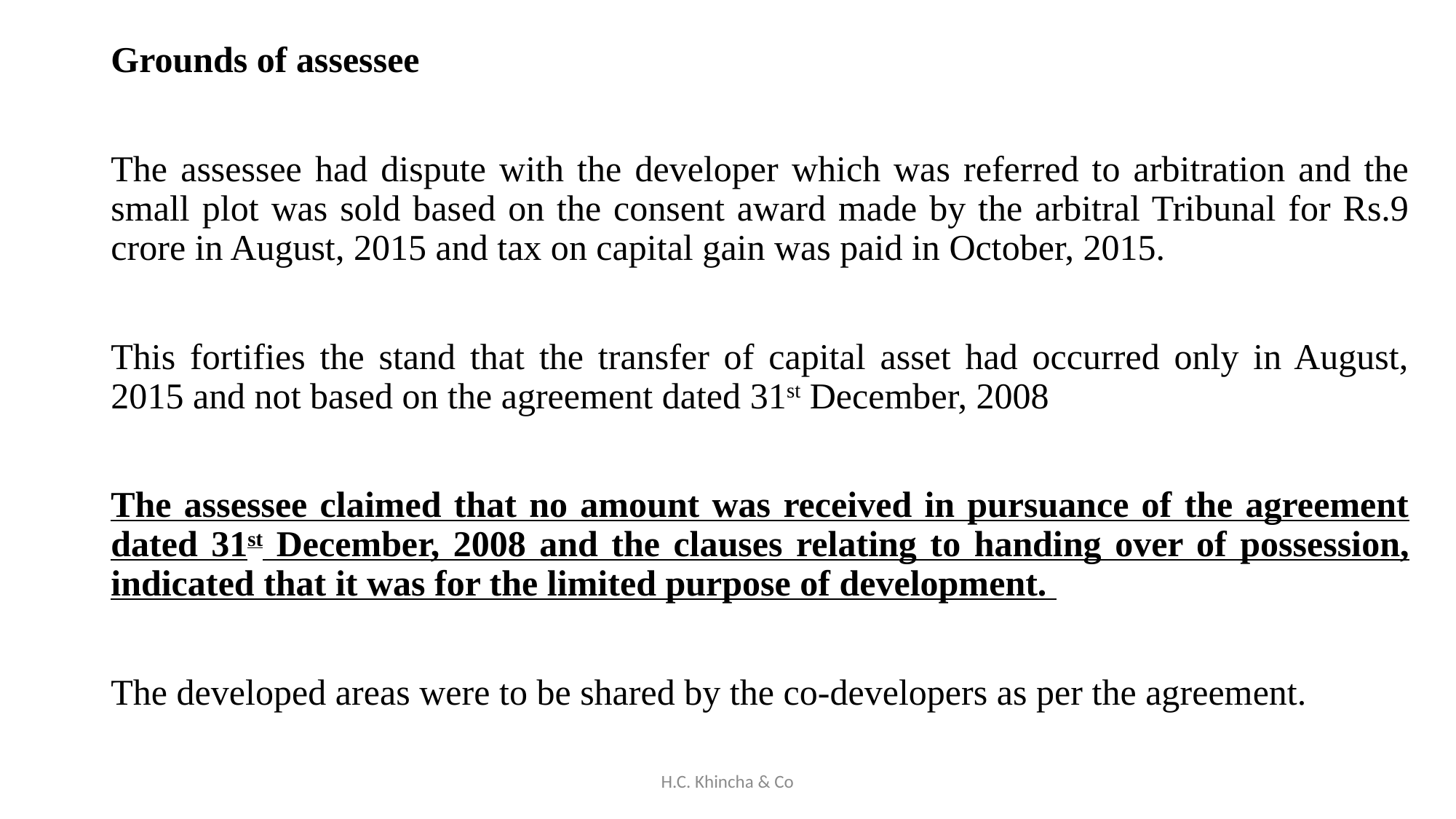

Grounds of assessee

The assessee had dispute with the developer which was referred to arbitration and the small plot was sold based on the consent award made by the arbitral Tribunal for Rs.9 crore in August, 2015 and tax on capital gain was paid in October, 2015.

This fortifies the stand that the transfer of capital asset had occurred only in August, 2015 and not based on the agreement dated 31st December, 2008

The assessee claimed that no amount was received in pursuance of the agreement dated 31st December, 2008 and the clauses relating to handing over of possession, indicated that it was for the limited purpose of development.

The developed areas were to be shared by the co-developers as per the agreement.

H.C. Khincha & Co